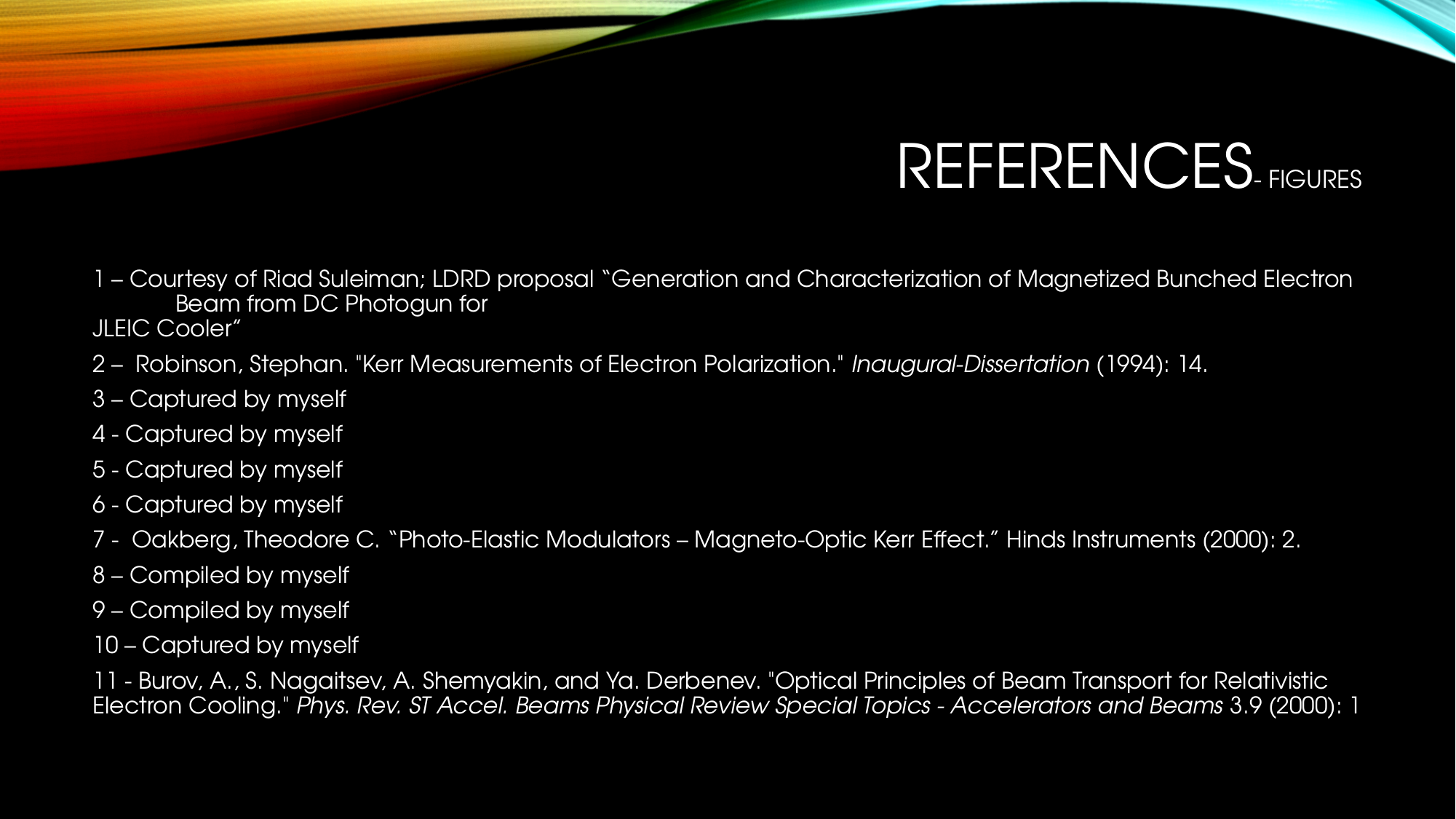

# References- figures
1 – Courtesy of Riad Suleiman; LDRD proposal “Generation and Characterization of Magnetized Bunched Electron               Beam from DC Photogun for
JLEIC Cooler”
2 –  Robinson, Stephan. "Kerr Measurements of Electron Polarization." Inaugural-Dissertation (1994): 14.
3 – Captured by myself
4 - Captured by myself
5 - Captured by myself
6 - Captured by myself
7 -  Oakberg, Theodore C. “Photo-Elastic Modulators – Magneto-Optic Kerr Effect.” Hinds Instruments (2000): 2.
8 – Compiled by myself
9 – Compiled by myself
10 – Captured by myself
11 - Burov, A., S. Nagaitsev, A. Shemyakin, and Ya. Derbenev. "Optical Principles of Beam Transport for Relativistic Electron Cooling." Phys. Rev. ST Accel. Beams Physical Review Special Topics - Accelerators and Beams 3.9 (2000): 1